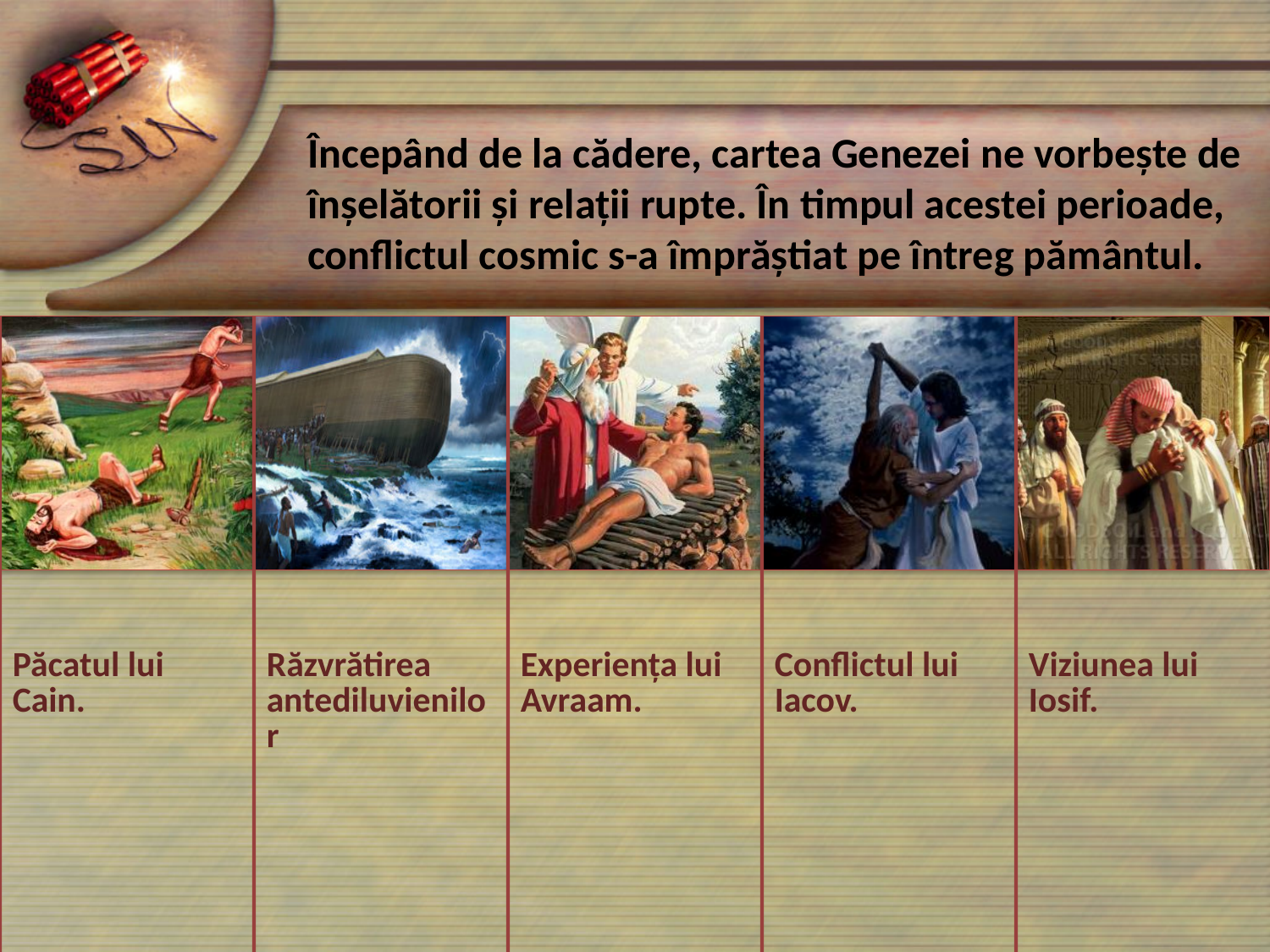

Începând de la cădere, cartea Genezei ne vorbește de înșelătorii și relații rupte. În timpul acestei perioade, conflictul cosmic s-a împrăștiat pe întreg pământul.
Păcatul lui Cain.
Conflictul lui Iacov.
Viziunea lui Iosif.